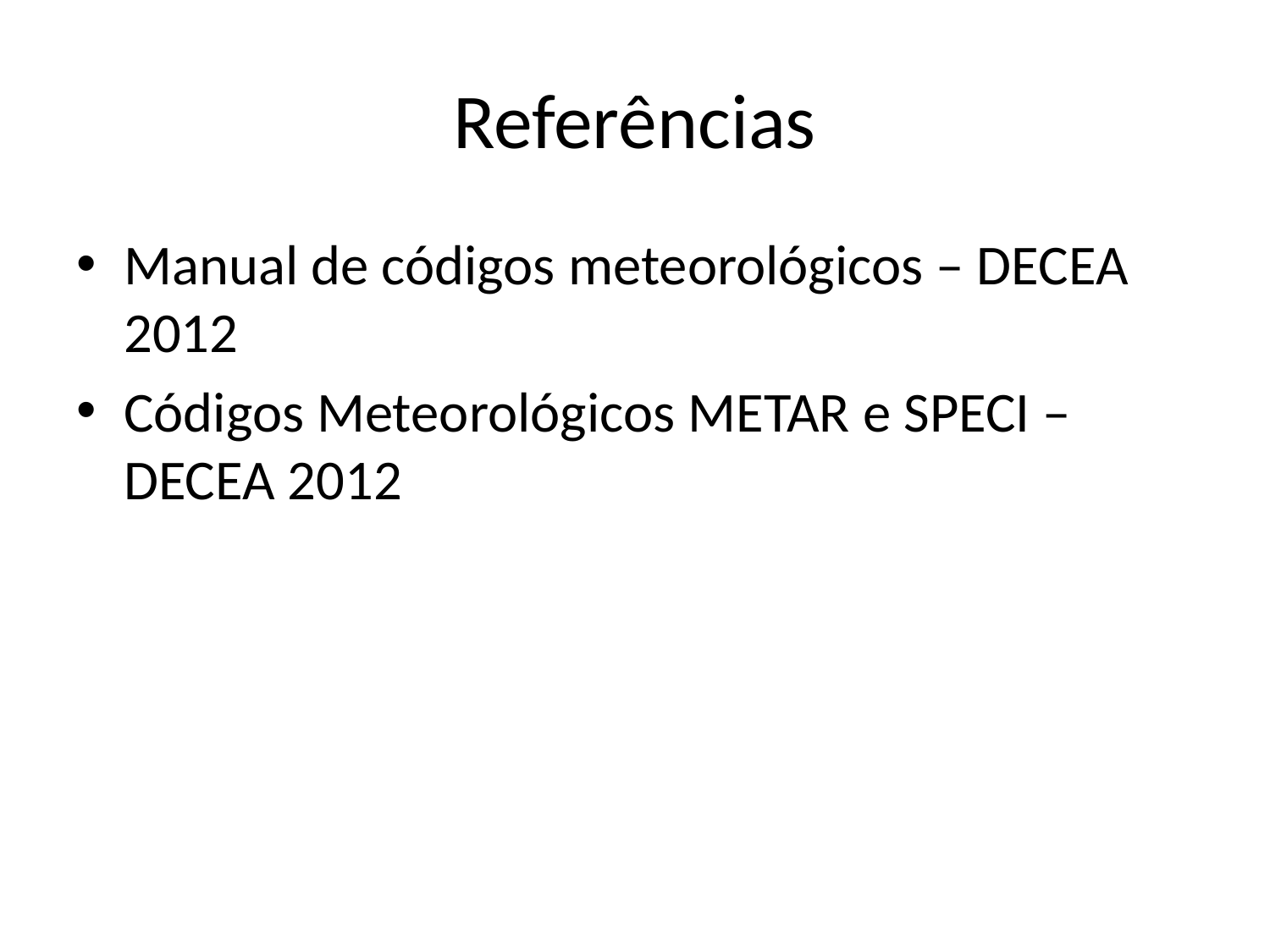

# Referências
Manual de códigos meteorológicos – DECEA 2012
Códigos Meteorológicos METAR e SPECI – DECEA 2012